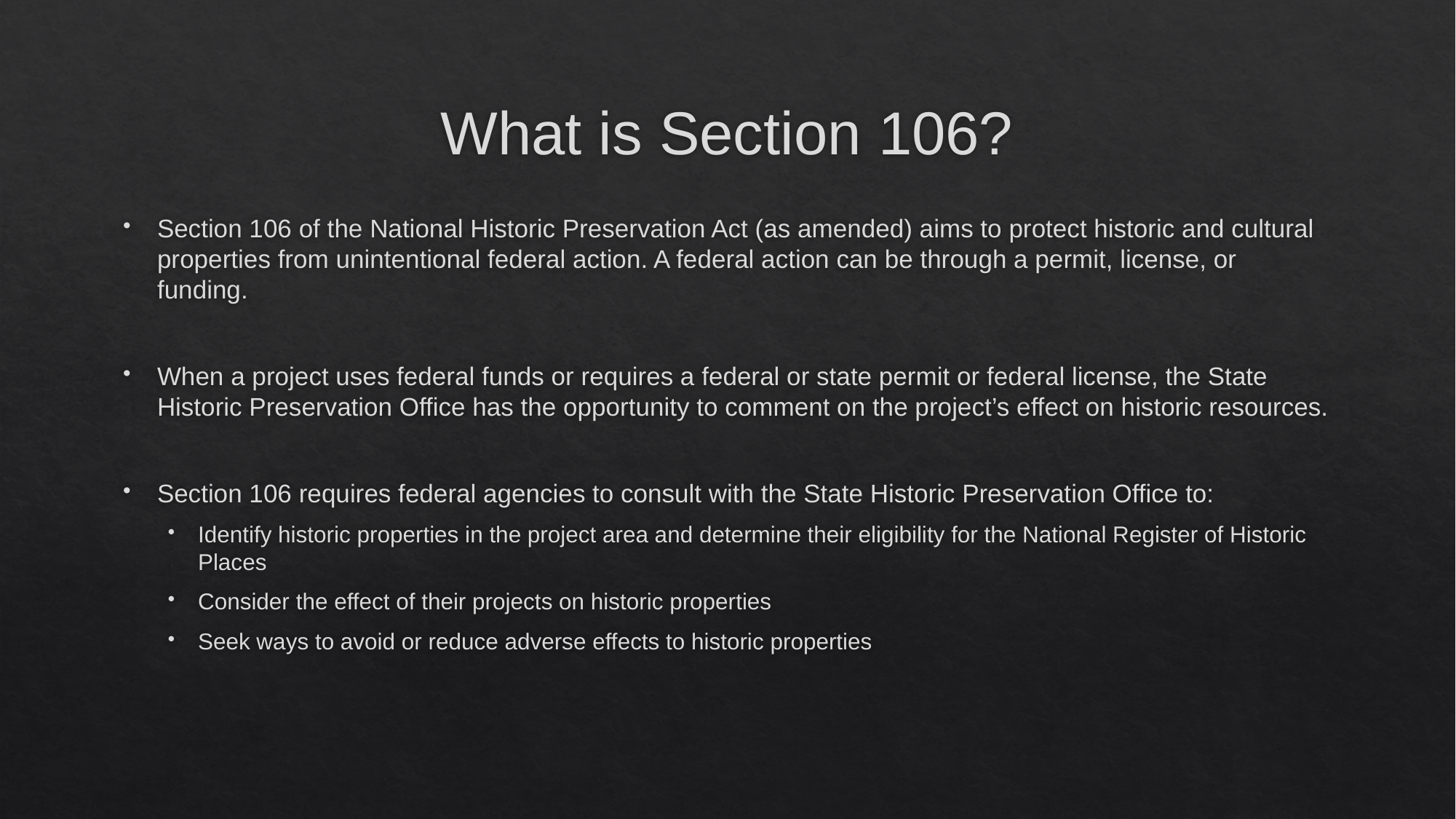

# What is Section 106?
Section 106 of the National Historic Preservation Act (as amended) aims to protect historic and cultural properties from unintentional federal action. A federal action can be through a permit, license, or funding.

When a project uses federal funds or requires a federal or state permit or federal license, the State Historic Preservation Office has the opportunity to comment on the project’s effect on historic resources.

Section 106 requires federal agencies to consult with the State Historic Preservation Office to:
Identify historic properties in the project area and determine their eligibility for the National Register of Historic Places
Consider the effect of their projects on historic properties
Seek ways to avoid or reduce adverse effects to historic properties